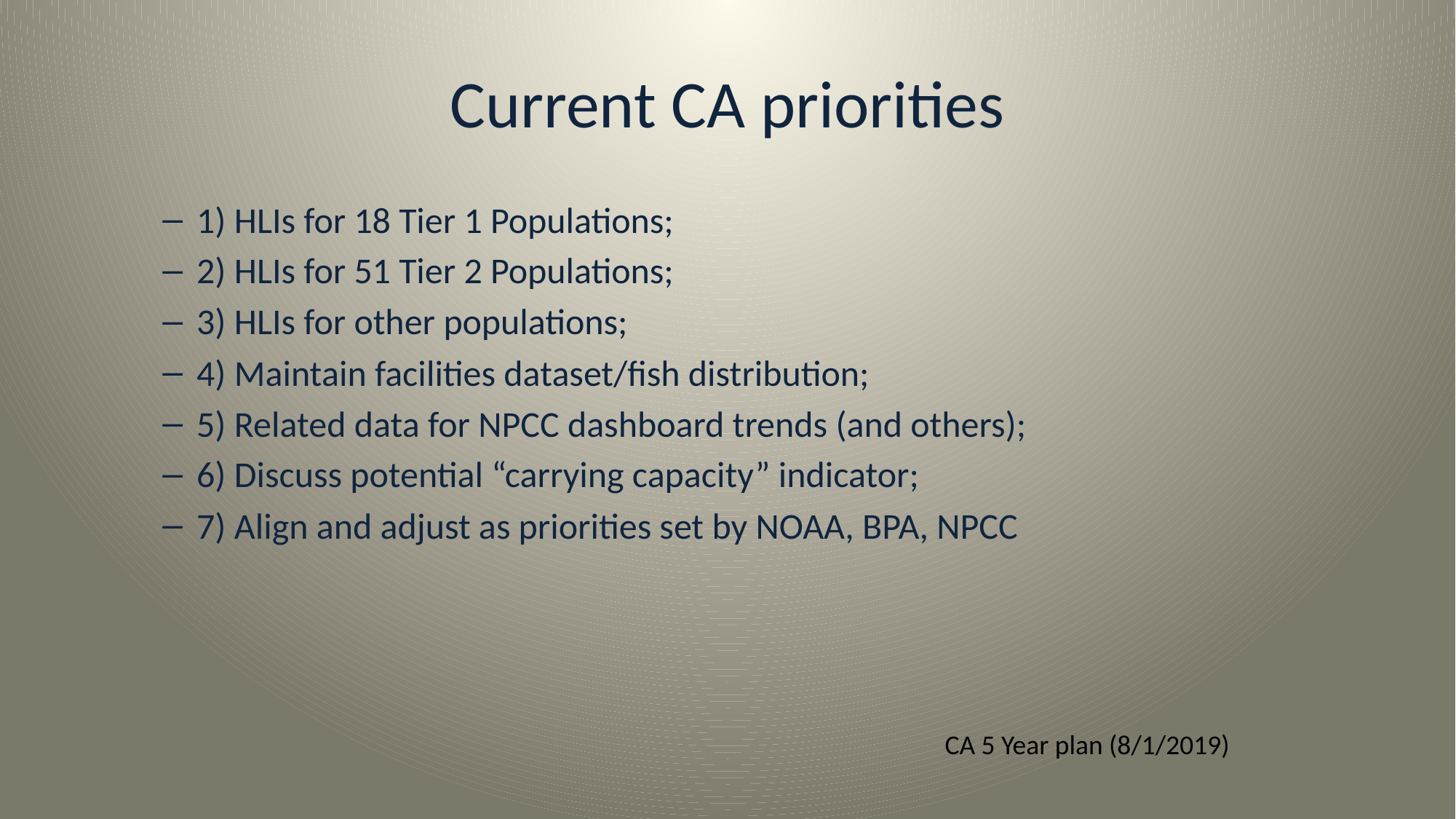

# Current CA priorities
1) HLIs for 18 Tier 1 Populations;
2) HLIs for 51 Tier 2 Populations;
3) HLIs for other populations;
4) Maintain facilities dataset/fish distribution;
5) Related data for NPCC dashboard trends (and others);
6) Discuss potential “carrying capacity” indicator;
7) Align and adjust as priorities set by NOAA, BPA, NPCC
CA 5 Year plan (8/1/2019)